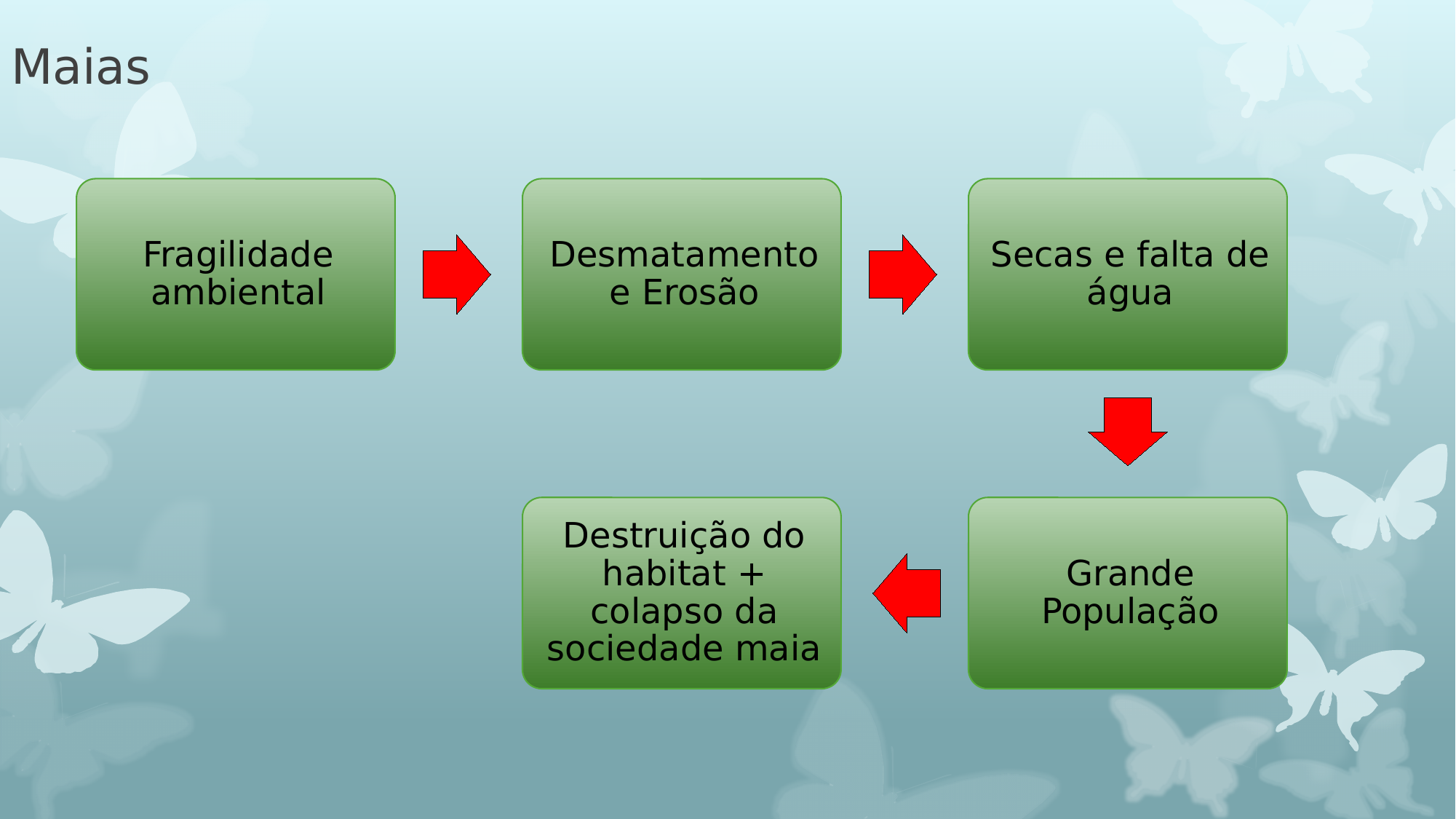

# Maias
Fragilidade ambiental

Desmatamento e Erosão

Secas e falta de água

Grande População

Destruição do habitat + colapso da sociedade maia